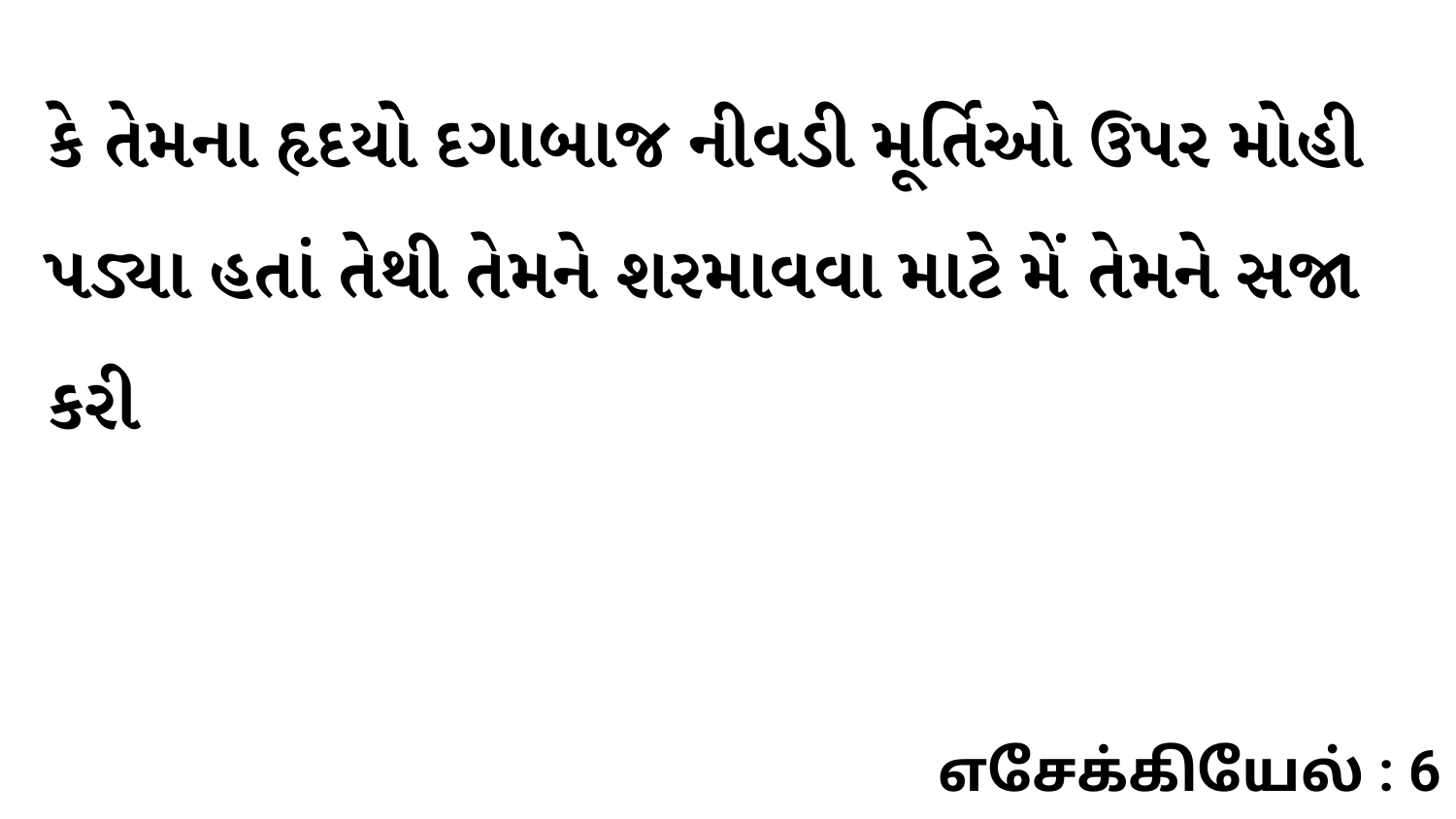

કે તેમના હૃદયો દગાબાજ નીવડી મૂર્તિઓ ઉપર મોહી પડ્યા હતાં તેથી તેમને શરમાવવા માટે મેં તેમને સજા કરી
எசேக்கியேல் : 6